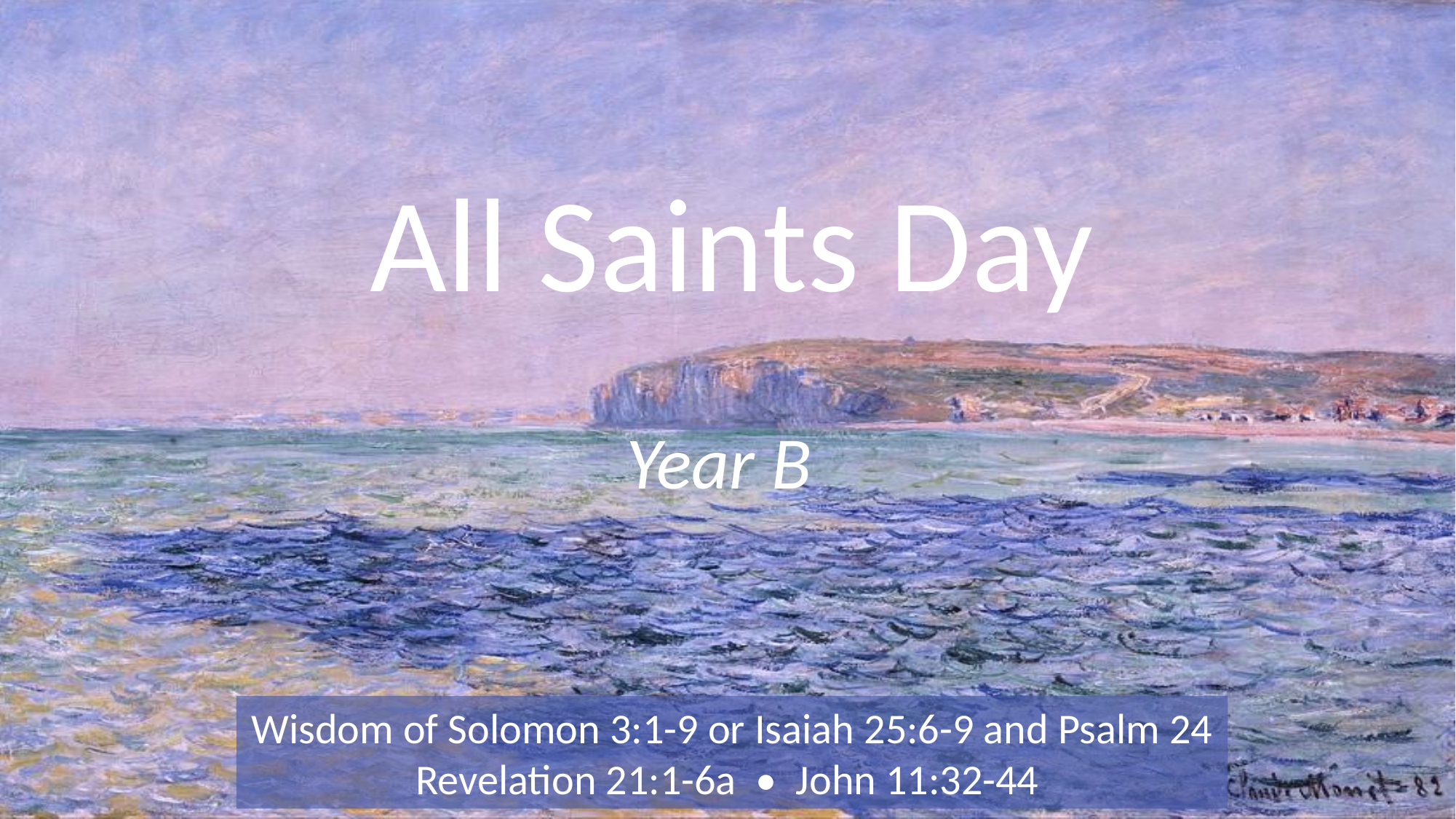

# All Saints Day
Year B
Wisdom of Solomon 3:1-9 or Isaiah 25:6-9 and Psalm 24  Revelation 21:1-6a  •  John 11:32-44